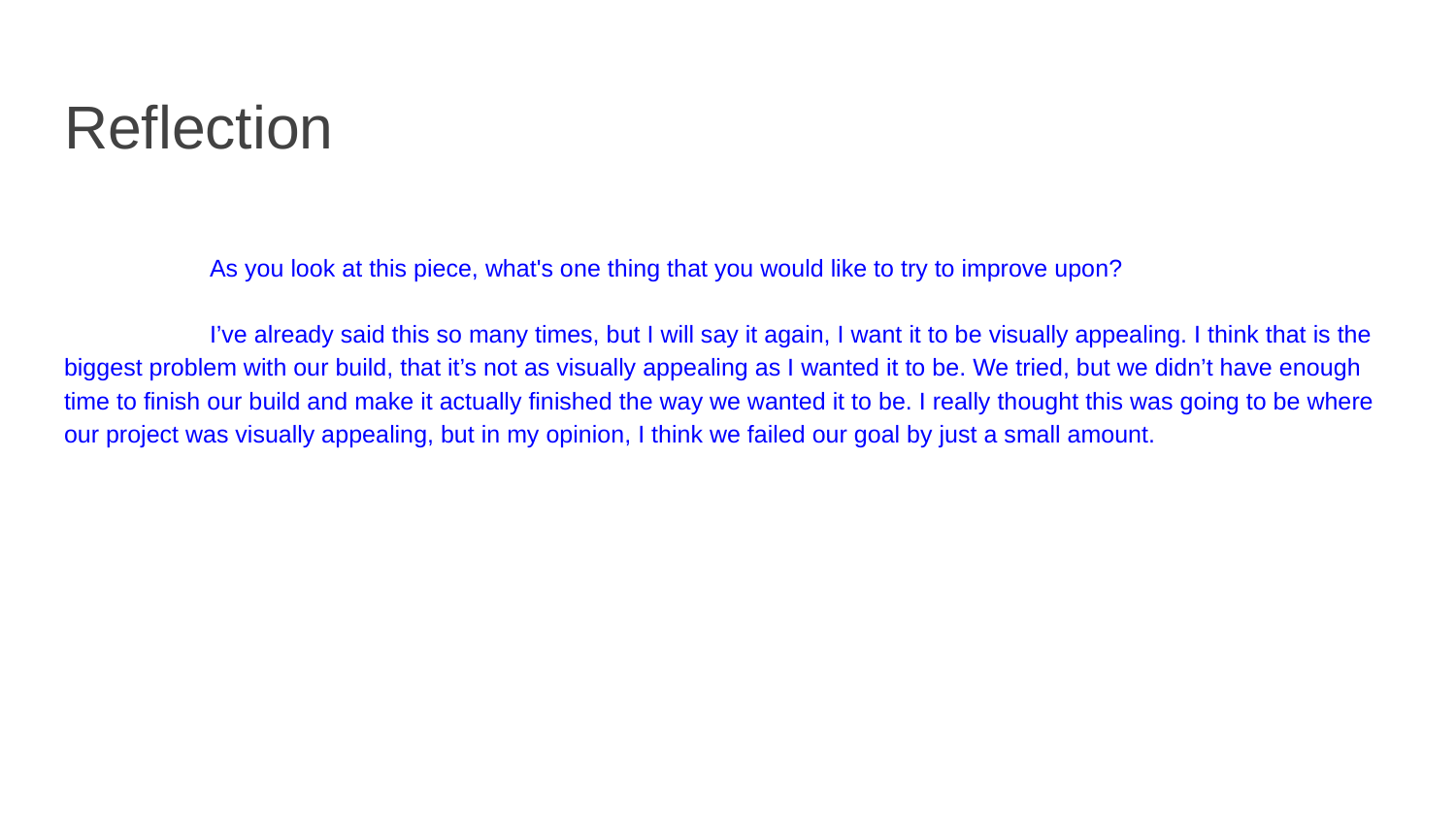

# Reflection
	As you look at this piece, what's one thing that you would like to try to improve upon?
	I’ve already said this so many times, but I will say it again, I want it to be visually appealing. I think that is the biggest problem with our build, that it’s not as visually appealing as I wanted it to be. We tried, but we didn’t have enough time to finish our build and make it actually finished the way we wanted it to be. I really thought this was going to be where our project was visually appealing, but in my opinion, I think we failed our goal by just a small amount.